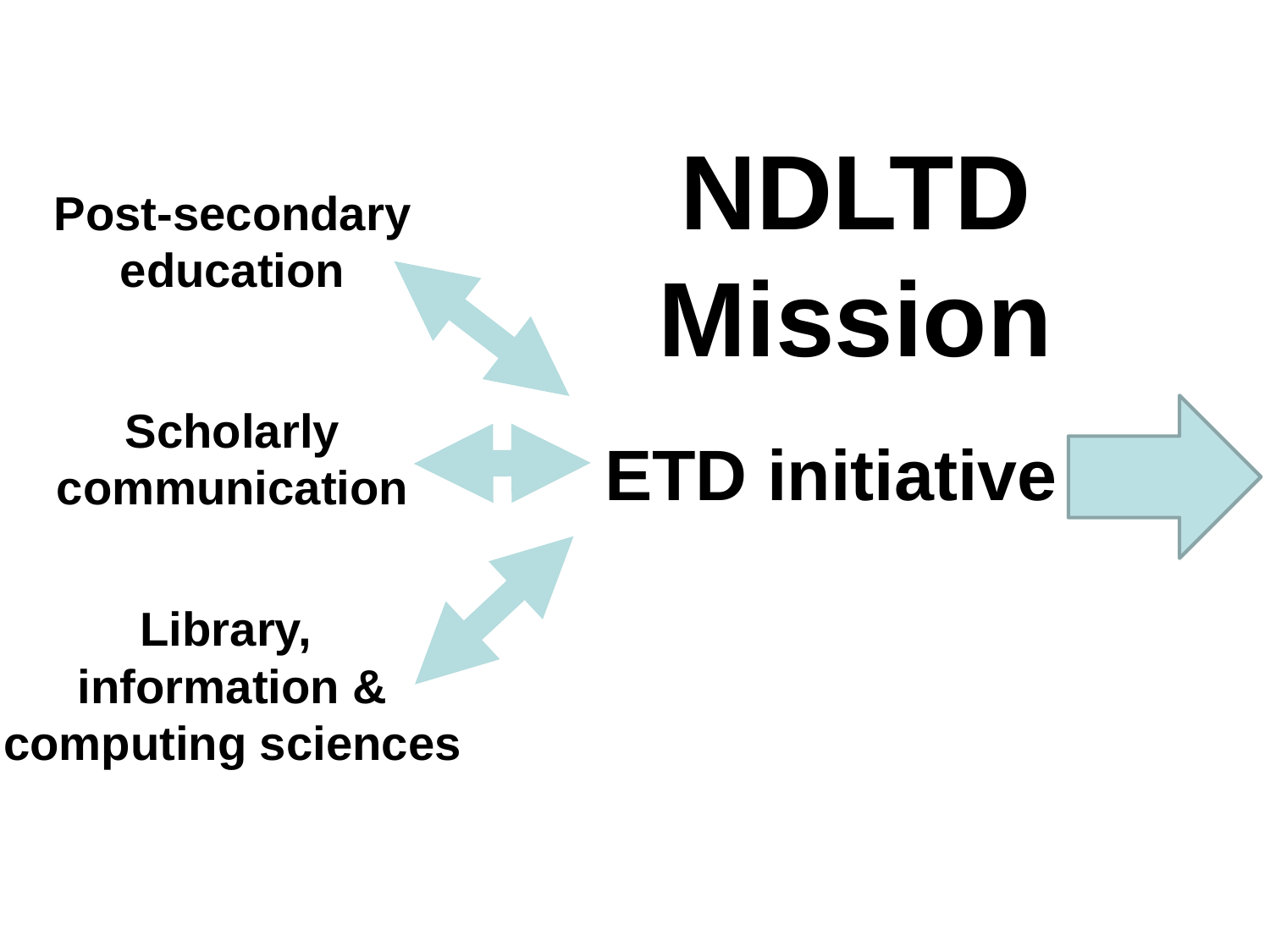

NDLTD Mission
Post-secondary
education

Scholarly
communication
ETD initiative
Library,
information &
computing sciences